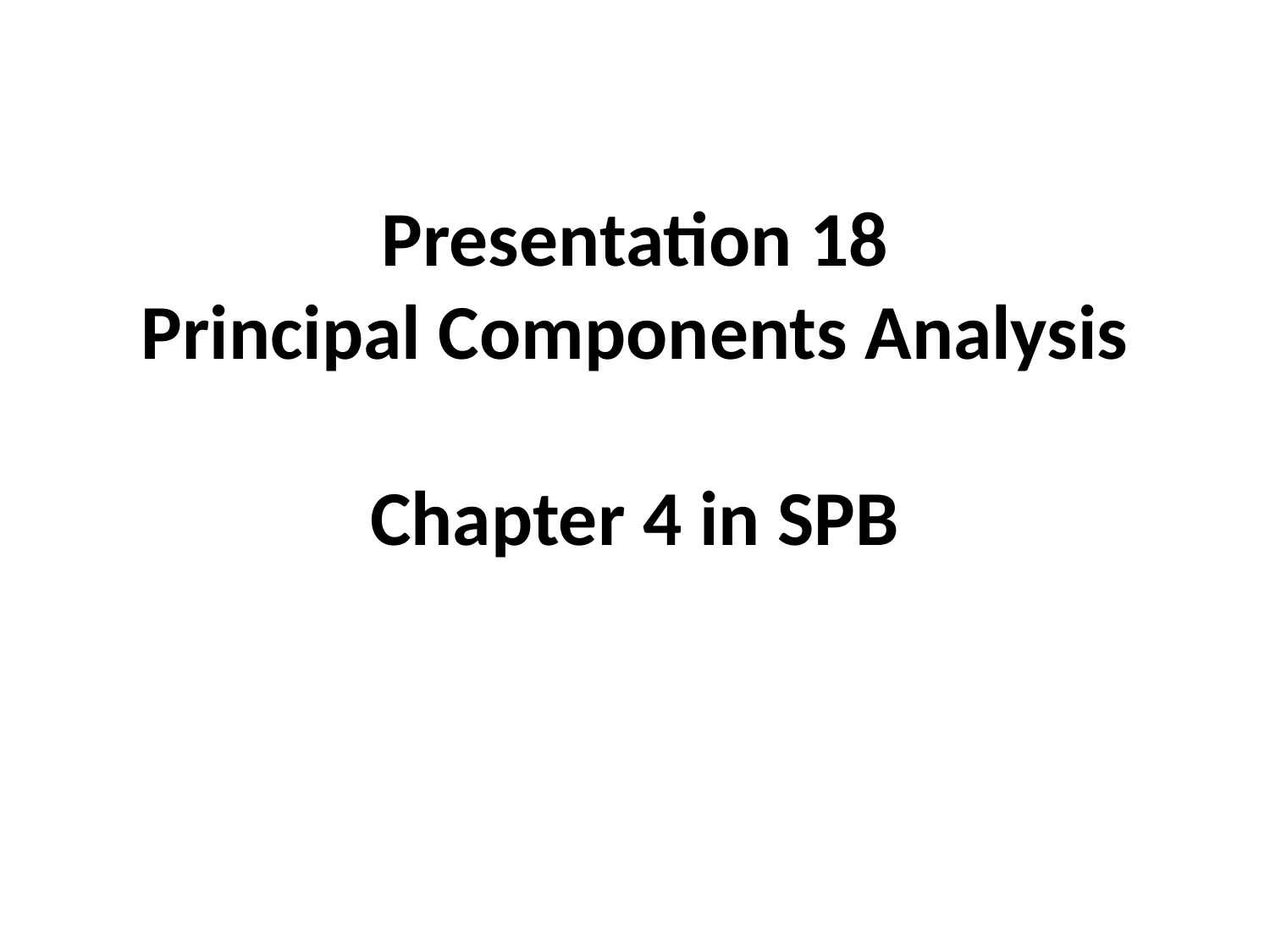

# Presentation 18 Principal Components Analysis Chapter 4 in SPB